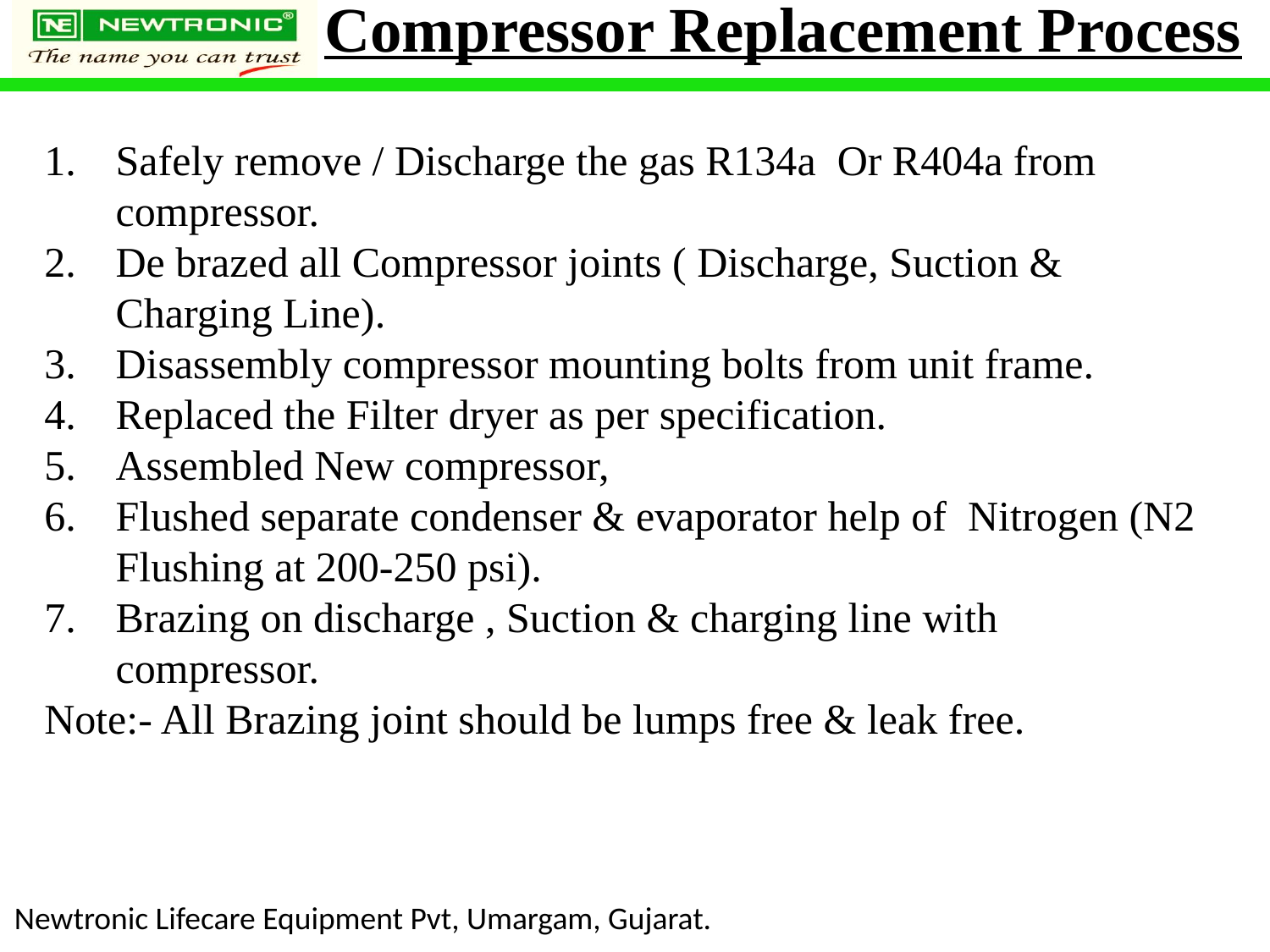

Compressor Replacement Process
Safely remove / Discharge the gas R134a  Or R404a from compressor.
De brazed all Compressor joints ( Discharge, Suction & Charging Line).
Disassembly compressor mounting bolts from unit frame.
Replaced the Filter dryer as per specification.
Assembled New compressor,
Flushed separate condenser & evaporator help of  Nitrogen (N2 Flushing at 200-250 psi).
Brazing on discharge , Suction & charging line with compressor.
Note:- All Brazing joint should be lumps free & leak free.